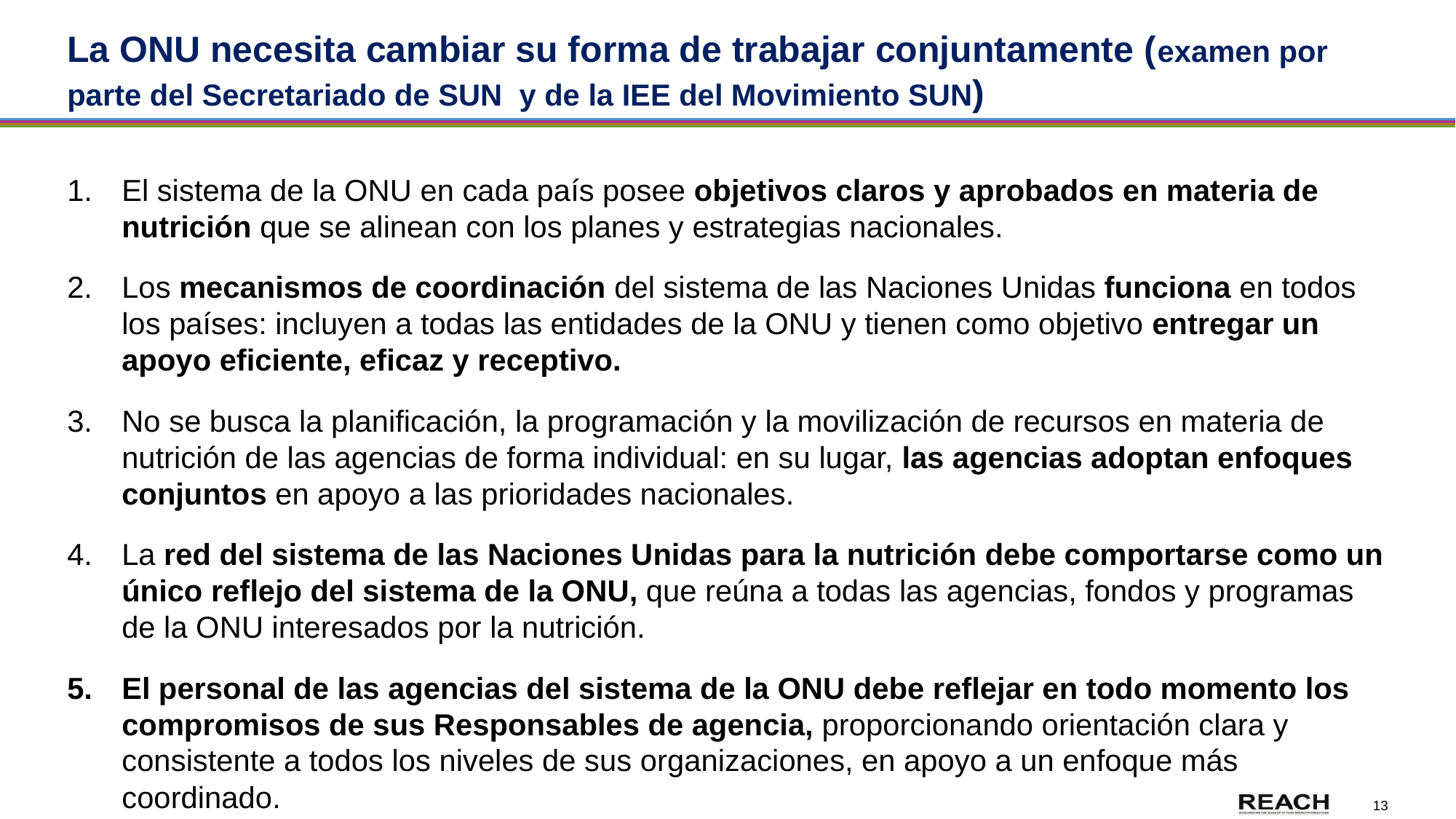

# La ONU necesita cambiar su forma de trabajar conjuntamente (examen por parte del Secretariado de SUN  y de la IEE del Movimiento SUN)
El sistema de la ONU en cada país posee objetivos claros y aprobados en materia de nutrición que se alinean con los planes y estrategias nacionales.
Los mecanismos de coordinación del sistema de las Naciones Unidas funciona en todos los países: incluyen a todas las entidades de la ONU y tienen como objetivo entregar un apoyo eficiente, eficaz y receptivo.
No se busca la planificación, la programación y la movilización de recursos en materia de nutrición de las agencias de forma individual: en su lugar, las agencias adoptan enfoques conjuntos en apoyo a las prioridades nacionales.
La red del sistema de las Naciones Unidas para la nutrición debe comportarse como un único reflejo del sistema de la ONU, que reúna a todas las agencias, fondos y programas de la ONU interesados por la nutrición.
El personal de las agencias del sistema de la ONU debe reflejar en todo momento los compromisos de sus Responsables de agencia, proporcionando orientación clara y consistente a todos los niveles de sus organizaciones, en apoyo a un enfoque más coordinado.